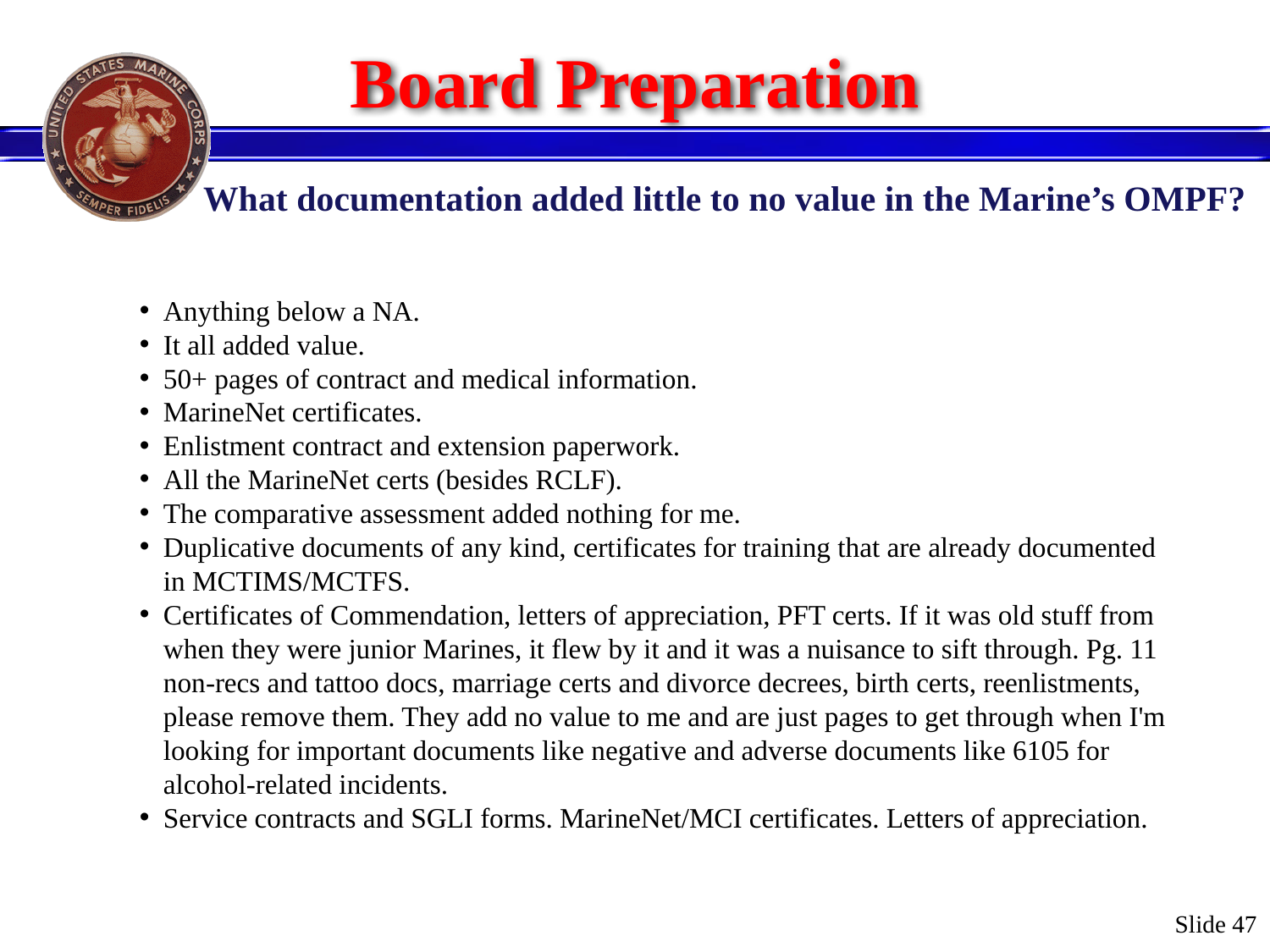

# Board Preparation
What documentation added little to no value in the Marine’s OMPF?
Anything below a NA.
It all added value.
50+ pages of contract and medical information.
MarineNet certificates.
Enlistment contract and extension paperwork.
All the MarineNet certs (besides RCLF).
The comparative assessment added nothing for me.
Duplicative documents of any kind, certificates for training that are already documented in MCTIMS/MCTFS.
Certificates of Commendation, letters of appreciation, PFT certs. If it was old stuff from when they were junior Marines, it flew by it and it was a nuisance to sift through. Pg. 11 non-recs and tattoo docs, marriage certs and divorce decrees, birth certs, reenlistments, please remove them. They add no value to me and are just pages to get through when I'm looking for important documents like negative and adverse documents like 6105 for alcohol-related incidents.
Service contracts and SGLI forms. MarineNet/MCI certificates. Letters of appreciation.
Slide 47